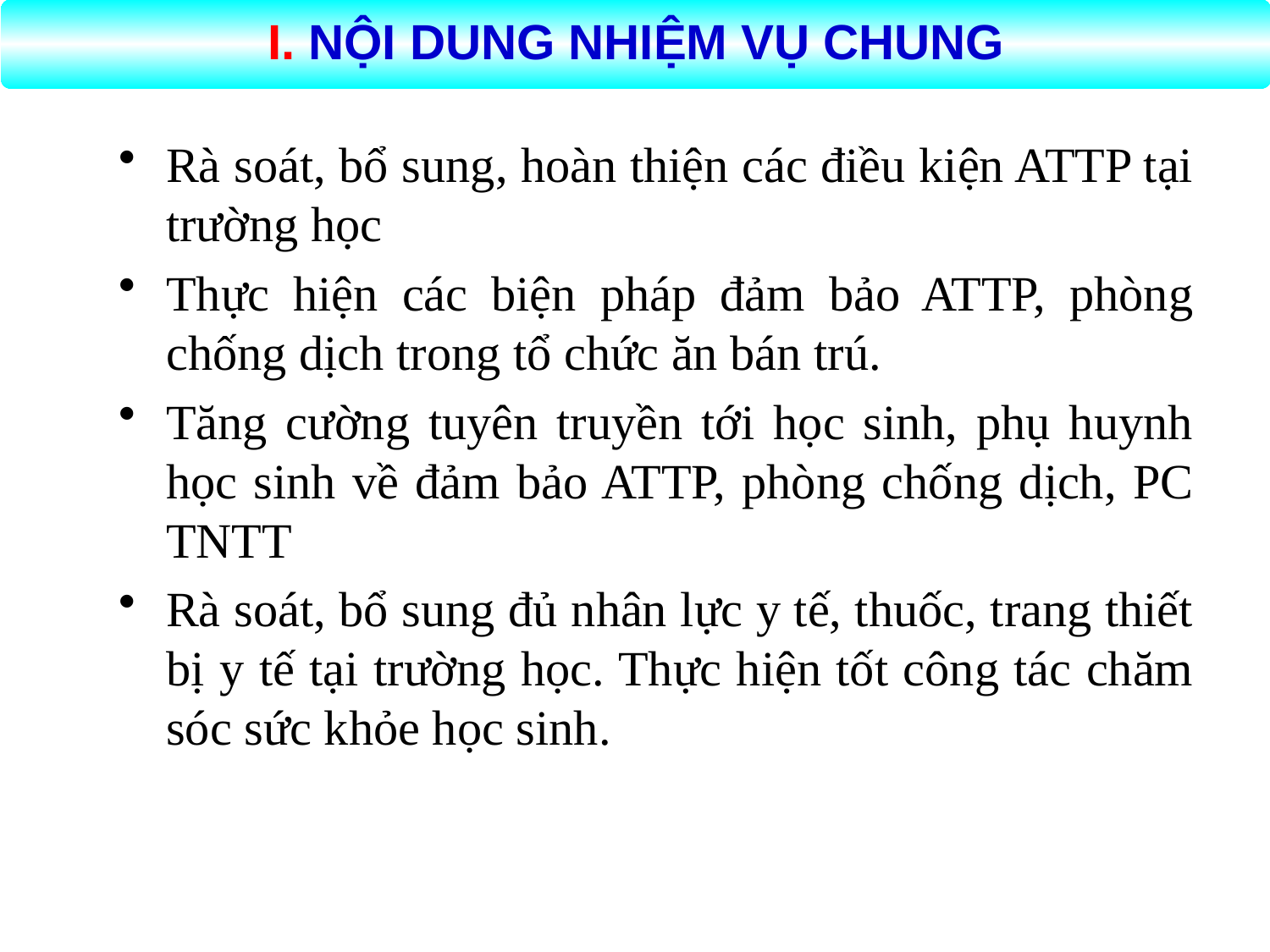

I. NỘI DUNG NHIỆM VỤ CHUNG
Rà soát, bổ sung, hoàn thiện các điều kiện ATTP tại trường học
Thực hiện các biện pháp đảm bảo ATTP, phòng chống dịch trong tổ chức ăn bán trú.
Tăng cường tuyên truyền tới học sinh, phụ huynh học sinh về đảm bảo ATTP, phòng chống dịch, PC TNTT
Rà soát, bổ sung đủ nhân lực y tế, thuốc, trang thiết bị y tế tại trường học. Thực hiện tốt công tác chăm sóc sức khỏe học sinh.